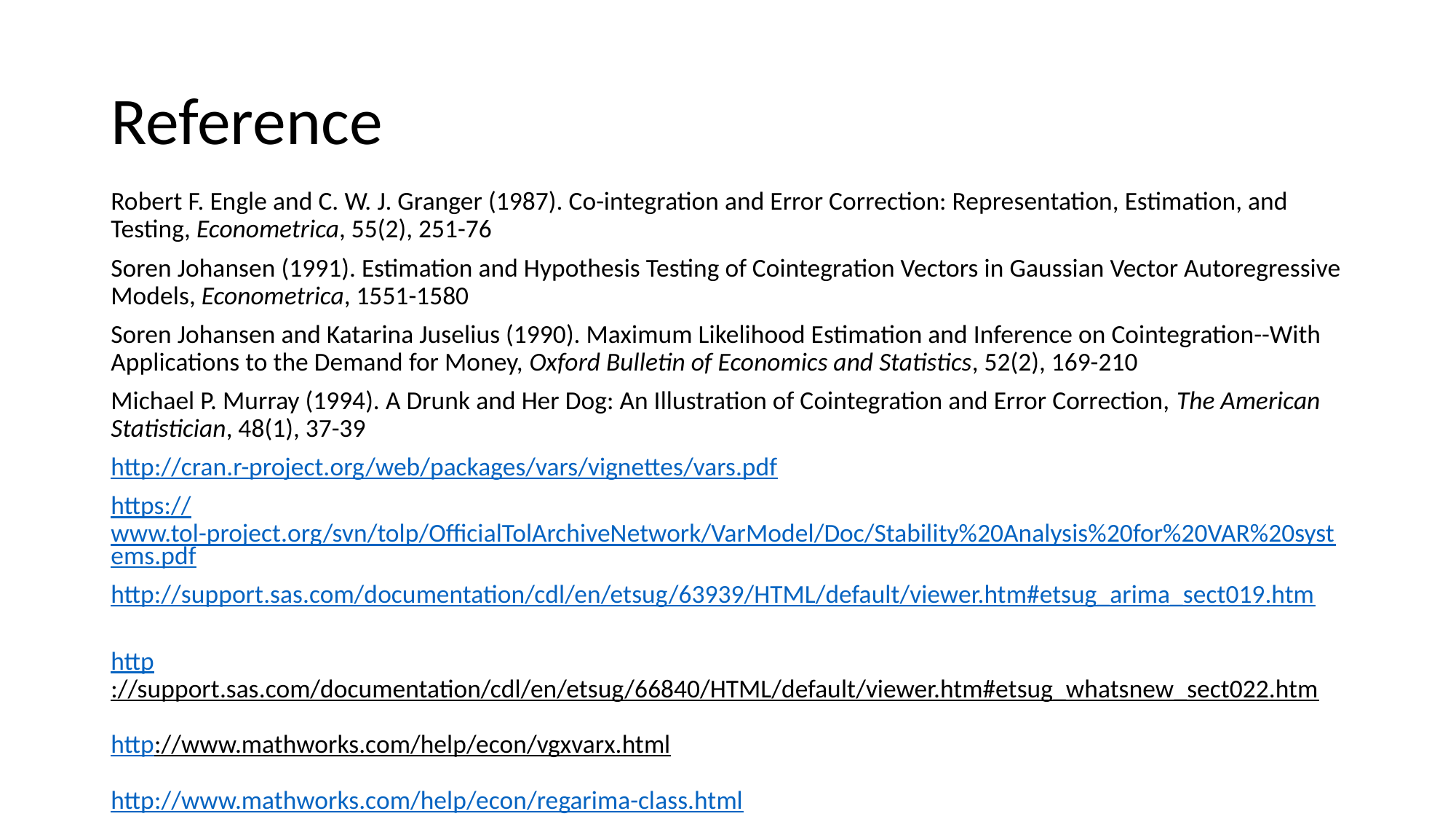

# Reference
Robert F. Engle and C. W. J. Granger (1987). Co-integration and Error Correction: Representation, Estimation, and Testing, Econometrica, 55(2), 251-76
Soren Johansen (1991). Estimation and Hypothesis Testing of Cointegration Vectors in Gaussian Vector Autoregressive Models, Econometrica, 1551-1580
Soren Johansen and Katarina Juselius (1990). Maximum Likelihood Estimation and Inference on Cointegration--With Applications to the Demand for Money, Oxford Bulletin of Economics and Statistics, 52(2), 169-210
Michael P. Murray (1994). A Drunk and Her Dog: An Illustration of Cointegration and Error Correction, The American Statistician, 48(1), 37-39
http://cran.r-project.org/web/packages/vars/vignettes/vars.pdf
https://www.tol-project.org/svn/tolp/OfficialTolArchiveNetwork/VarModel/Doc/Stability%20Analysis%20for%20VAR%20systems.pdf
http://support.sas.com/documentation/cdl/en/etsug/63939/HTML/default/viewer.htm#etsug_arima_sect019.htm
http://support.sas.com/documentation/cdl/en/etsug/66840/HTML/default/viewer.htm#etsug_whatsnew_sect022.htm
http://www.mathworks.com/help/econ/vgxvarx.html
http://www.mathworks.com/help/econ/regarima-class.html